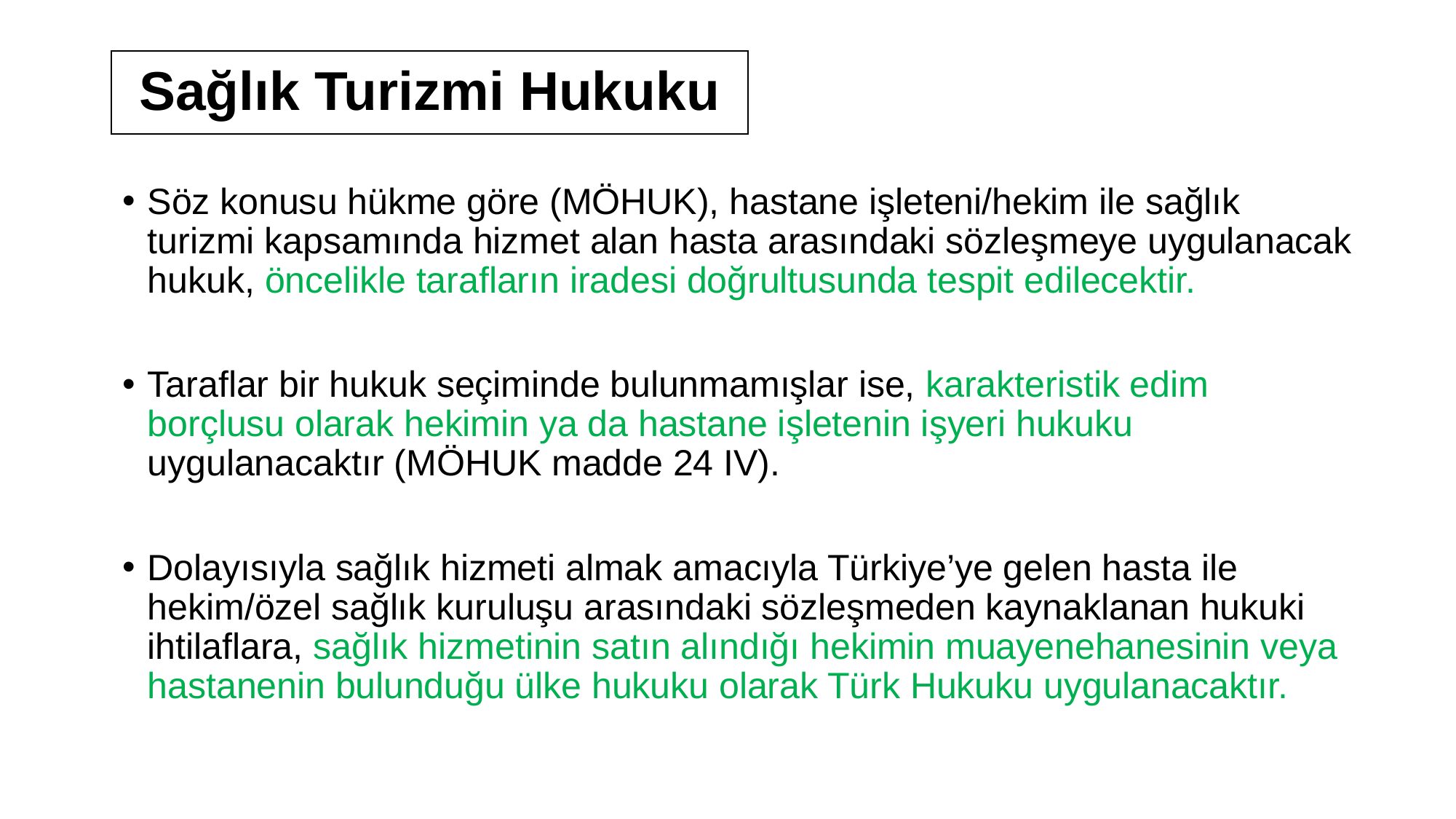

# Sağlık Turizmi Hukuku
Söz konusu hükme göre (MÖHUK), hastane işleteni/hekim ile sağlık turizmi kapsamında hizmet alan hasta arasındaki sözleşmeye uygulanacak hukuk, öncelikle tarafların iradesi doğrultusunda tespit edilecektir.

Taraflar bir hukuk seçiminde bulunmamışlar ise, karakteristik edim borçlusu olarak hekimin ya da hastane işletenin işyeri hukuku uygulanacaktır (MÖHUK madde 24 IV).

Dolayısıyla sağlık hizmeti almak amacıyla Türkiye’ye gelen hasta ile hekim/özel sağlık kuruluşu arasındaki sözleşmeden kaynaklanan hukuki ihtilaflara, sağlık hizmetinin satın alındığı hekimin muayenehanesinin veya hastanenin bulunduğu ülke hukuku olarak Türk Hukuku uygulanacaktır.